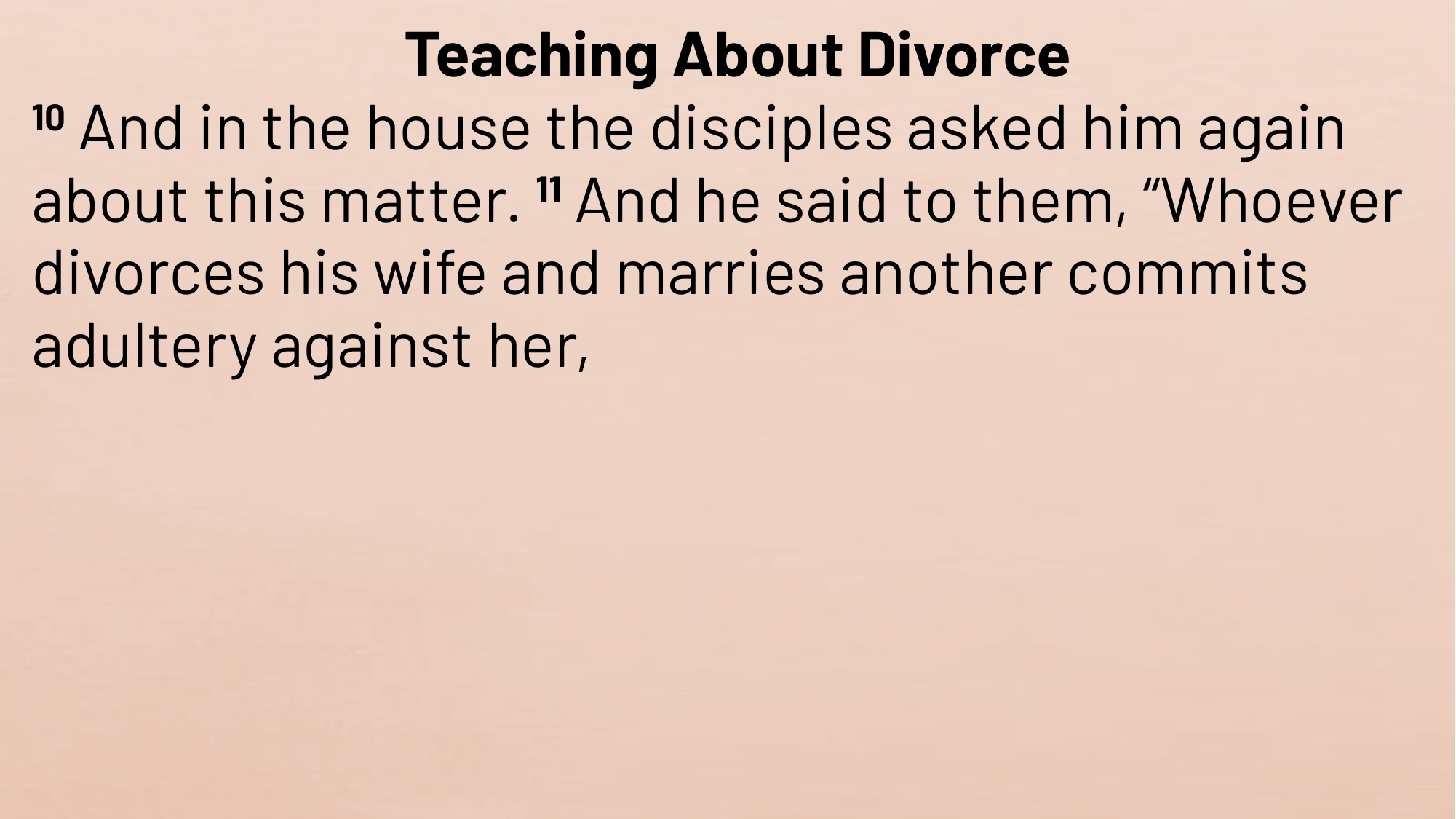

Teaching About Divorce
10 And in the house the disciples asked him again about this matter. 11 And he said to them, “Whoever divorces his wife and marries another commits adultery against her,